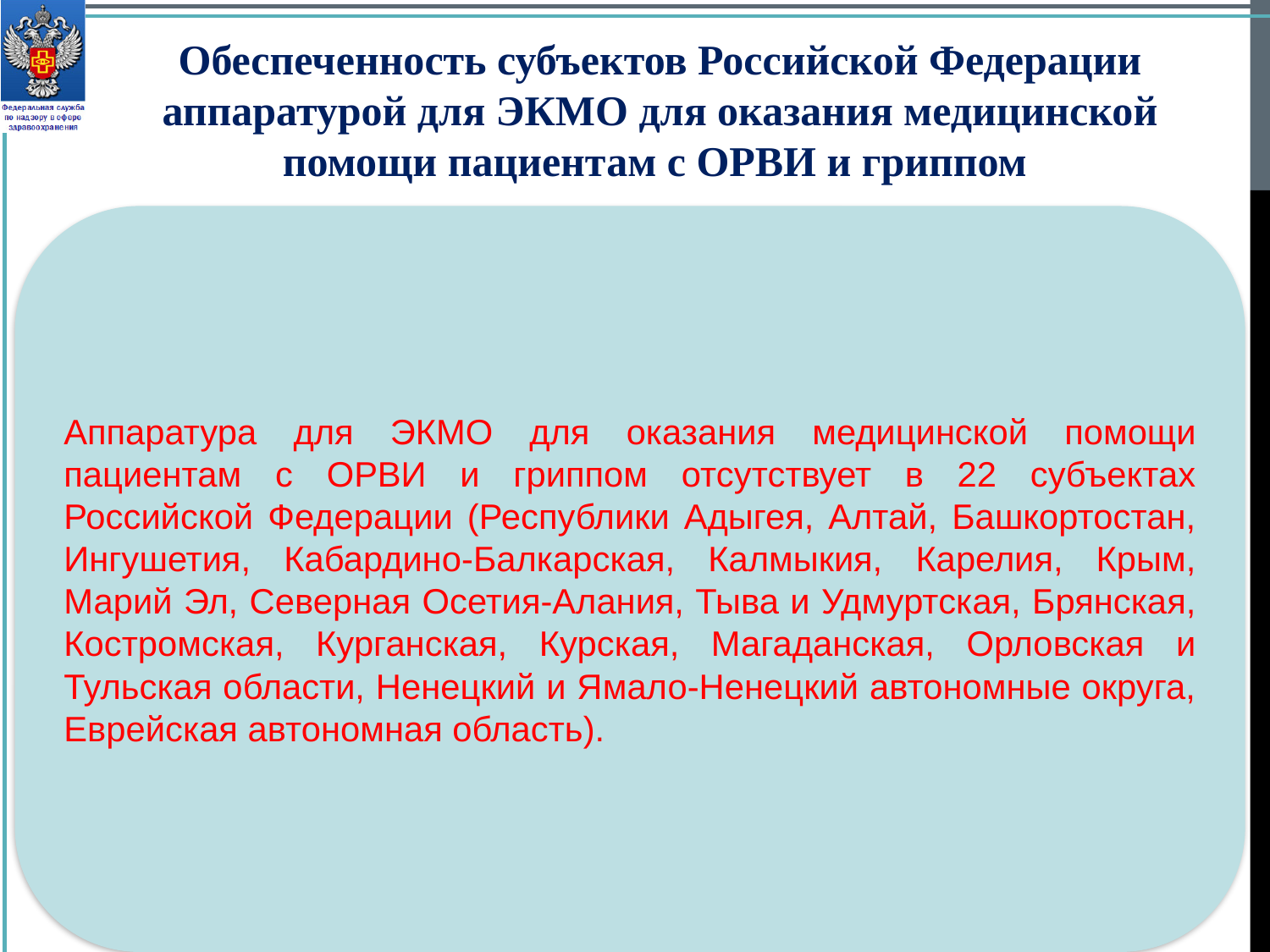

Обеспеченность субъектов Российской Федерации аппаратурой для ЭКМО для оказания медицинской помощи пациентам с ОРВИ и гриппом
Аппаратура для ЭКМО для оказания медицинской помощи пациентам с ОРВИ и гриппом отсутствует в 22 субъектах Российской Федерации (Республики Адыгея, Алтай, Башкортостан, Ингушетия, Кабардино-Балкарская, Калмыкия, Карелия, Крым, Марий Эл, Северная Осетия-Алания, Тыва и Удмуртская, Брянская, Костромская, Курганская, Курская, Магаданская, Орловская и Тульская области, Ненецкий и Ямало-Ненецкий автономные округа, Еврейская автономная область).